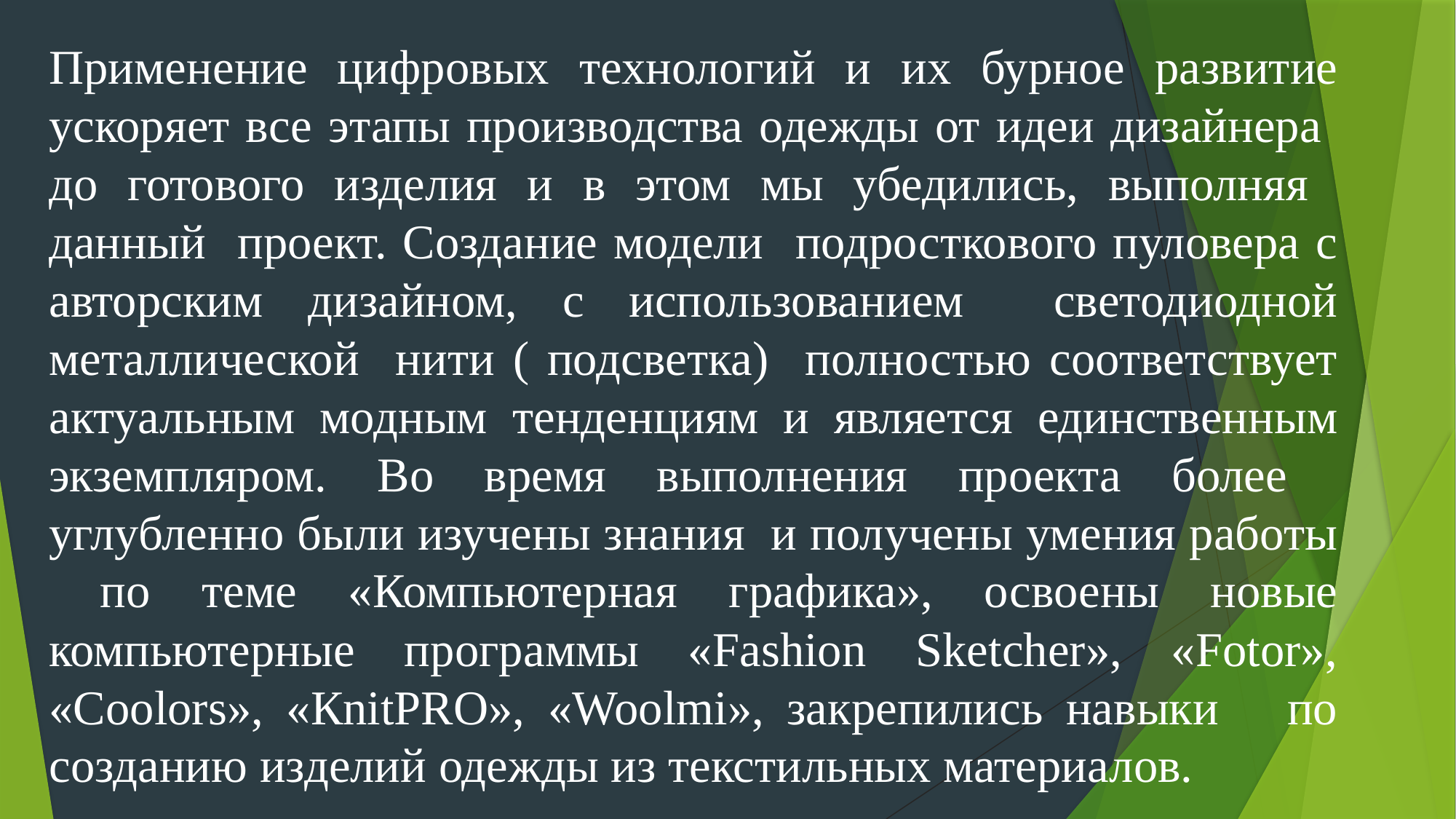

Применение цифровых технологий и их бурное развитие ускоряет все этапы производства одежды от идеи дизайнера  до готового изделия и в этом мы убедились, выполняя  данный  проект. Создание модели  подросткового пуловера с авторским дизайном, с использованием  светодиодной металлической  нити ( подсветка)  полностью соответствует актуальным модным тенденциям и является единственным экземпляром. Во время выполнения проекта более  углубленно были изучены знания  и получены умения работы  по теме «Компьютерная графика», освоены новые компьютерные программы «Fashion Sketcher», «Fotor», «Сoolors», «КnitPRO», «Woolmi», закрепились навыки   по созданию изделий одежды из текстильных материалов.